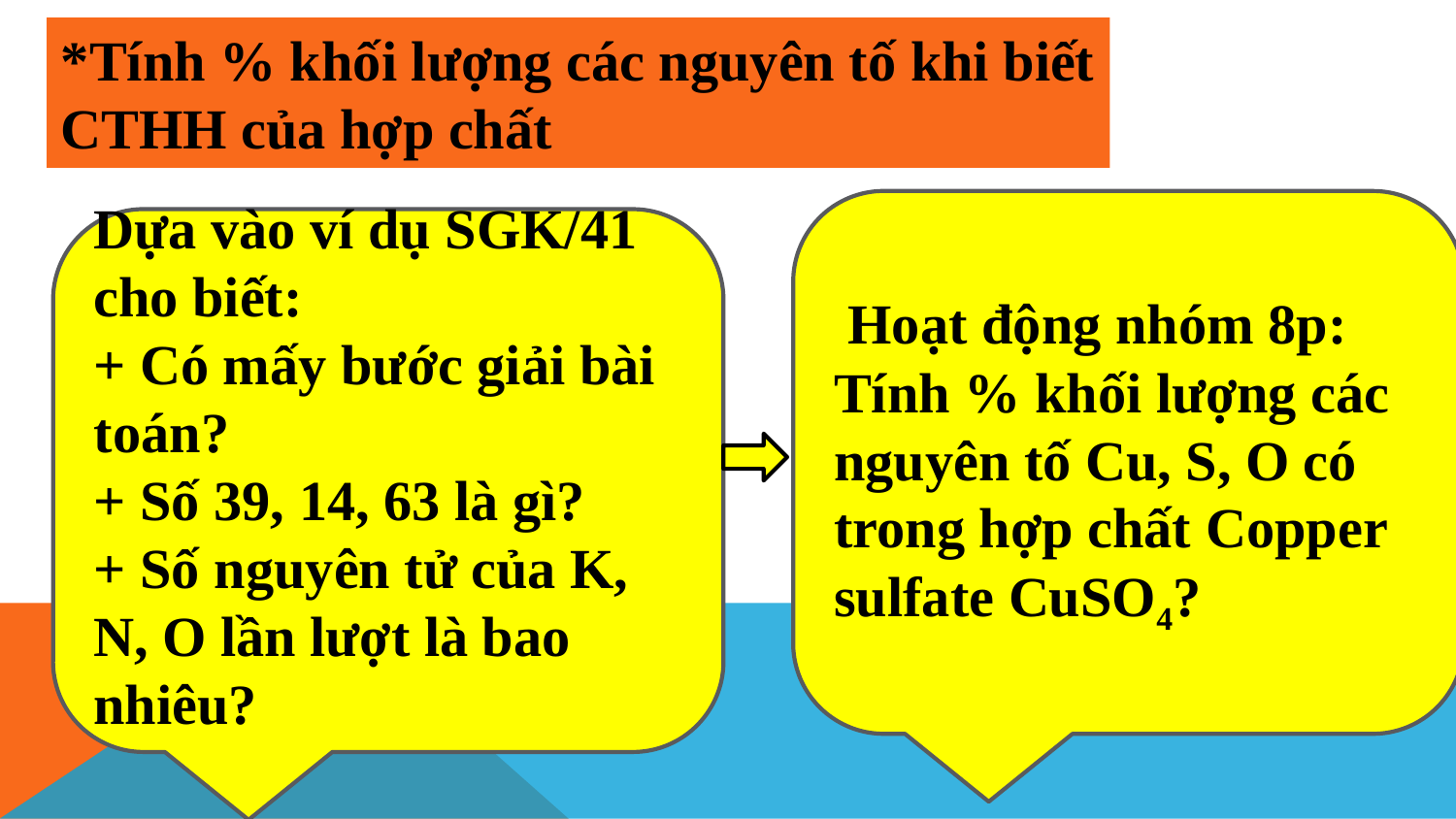

*Tính % khối lượng các nguyên tố khi biết
CTHH của hợp chất
 Hoạt động nhóm 8p: Tính % khối lượng các nguyên tố Cu, S, O có trong hợp chất Copper sulfate CuSO4?
Dựa vào ví dụ SGK/41 cho biết:
+ Có mấy bước giải bài toán?
+ Số 39, 14, 63 là gì?
+ Số nguyên tử của K, N, O lần lượt là bao nhiêu?